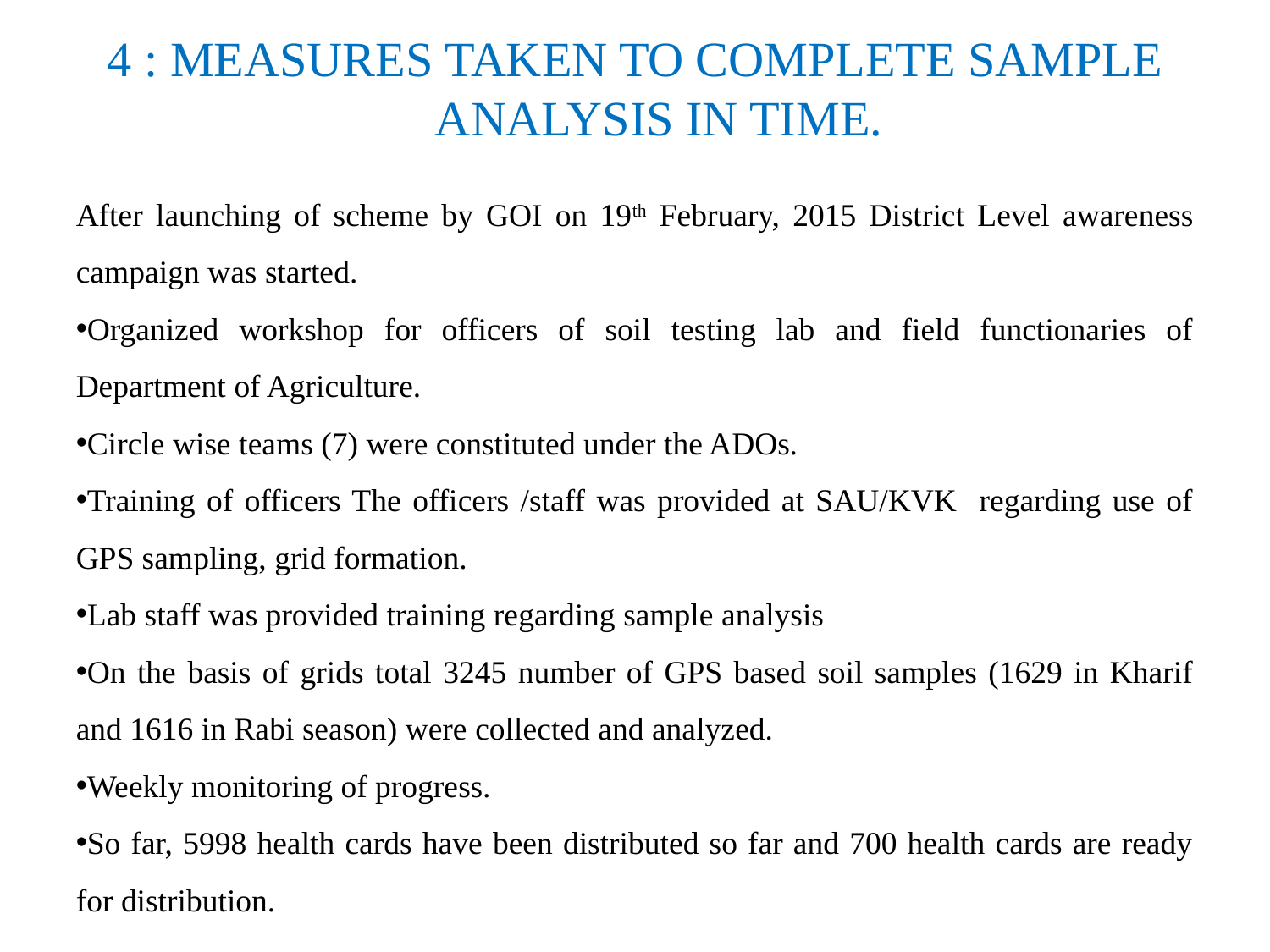

4 : MEASURES TAKEN TO COMPLETE SAMPLE ANALYSIS IN TIME.

After launching of scheme by GOI on 19th February, 2015 District Level awareness campaign was started.
Organized workshop for officers of soil testing lab and field functionaries of Department of Agriculture.
Circle wise teams (7) were constituted under the ADOs.
Training of officers The officers /staff was provided at SAU/KVK  regarding use of GPS sampling, grid formation.
Lab staff was provided training regarding sample analysis
On the basis of grids total 3245 number of GPS based soil samples (1629 in Kharif and 1616 in Rabi season) were collected and analyzed.
Weekly monitoring of progress.
So far, 5998 health cards have been distributed so far and 700 health cards are ready for distribution.